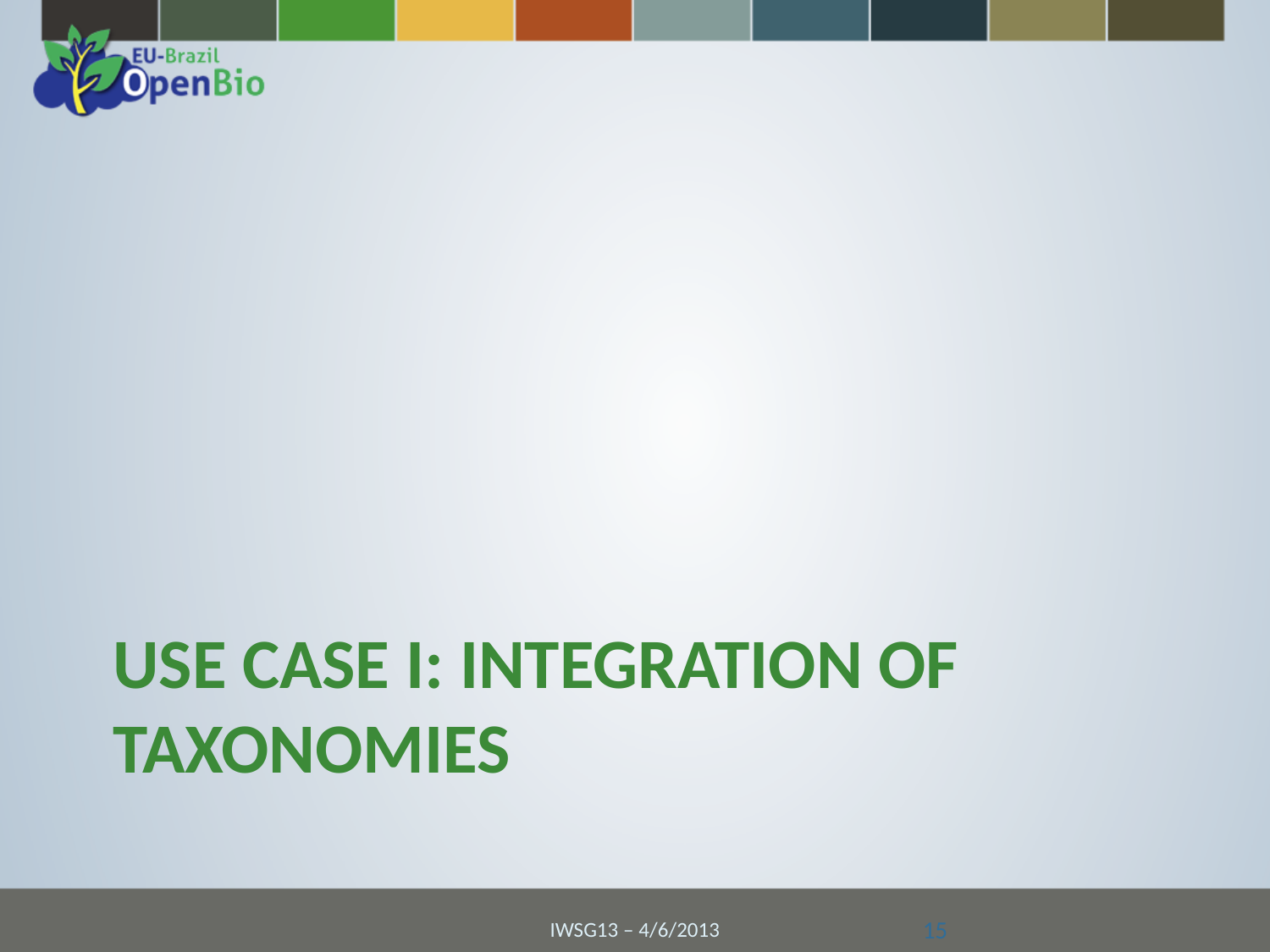

# Use case I: Integration of Taxonomies
15